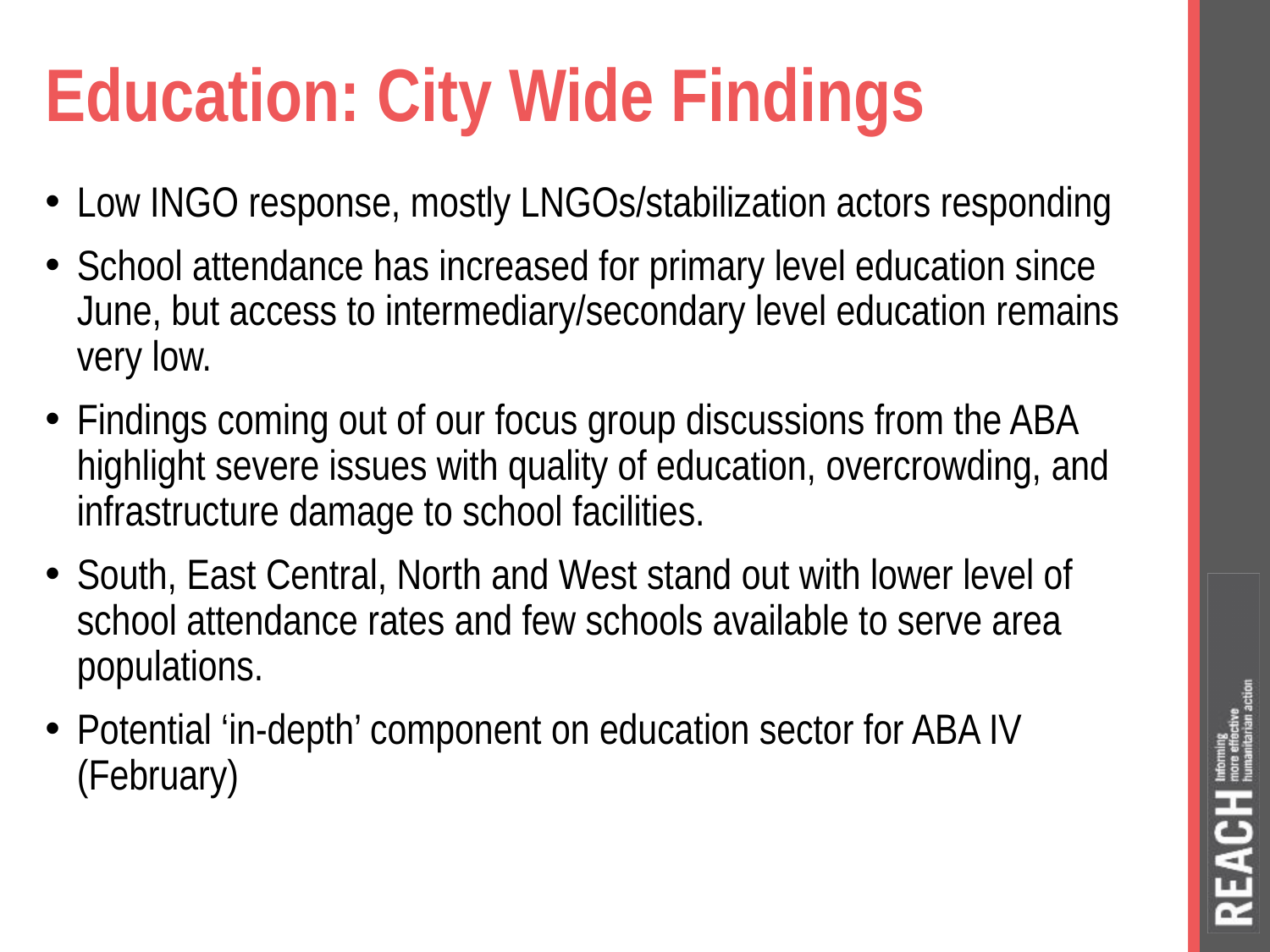

# Education: City Wide Findings
Low INGO response, mostly LNGOs/stabilization actors responding
School attendance has increased for primary level education since June, but access to intermediary/secondary level education remains very low.
Findings coming out of our focus group discussions from the ABA highlight severe issues with quality of education, overcrowding, and infrastructure damage to school facilities.
South, East Central, North and West stand out with lower level of school attendance rates and few schools available to serve area populations.
Potential ‘in-depth’ component on education sector for ABA IV (February)